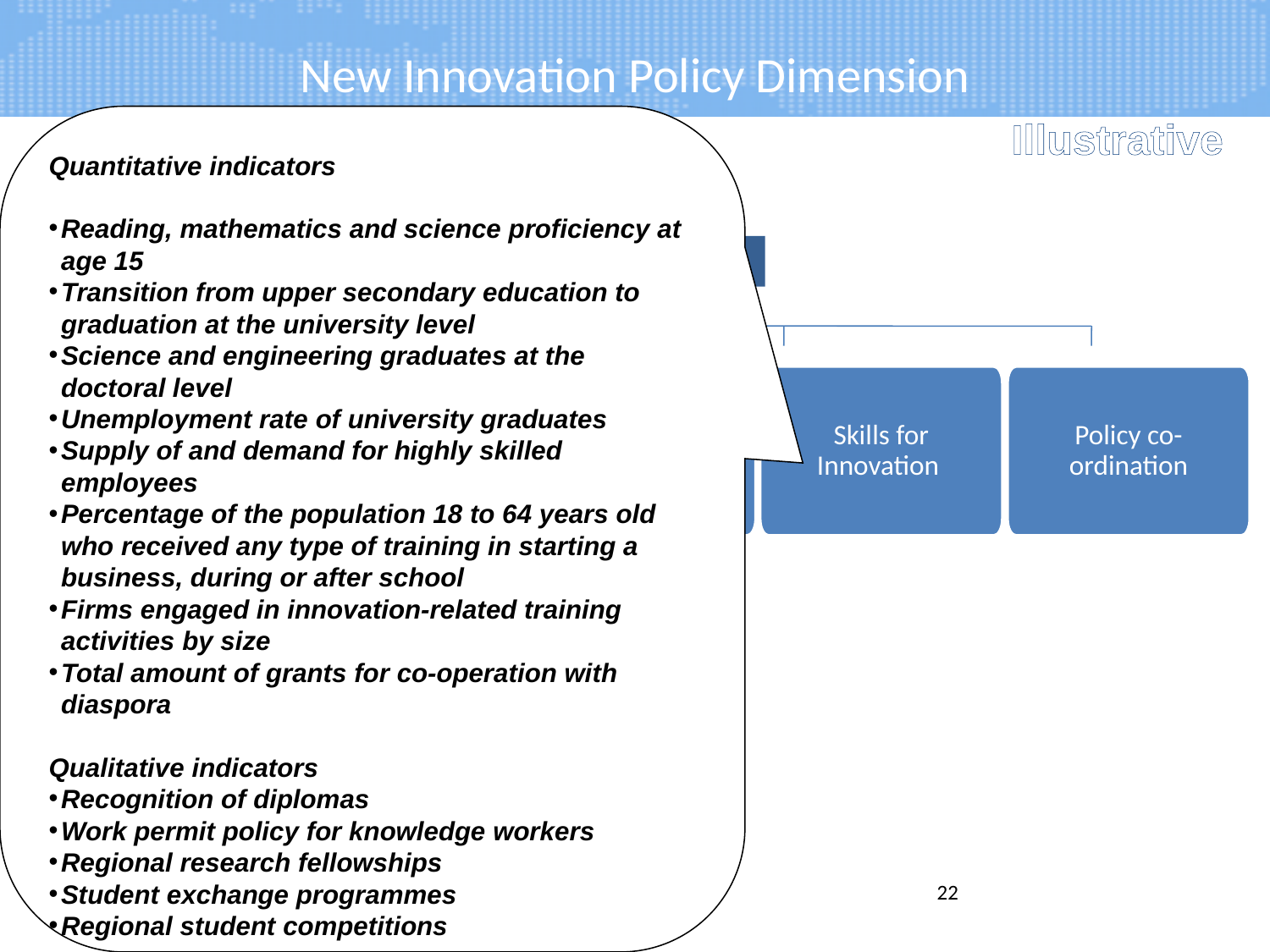

# New Innovation Policy Dimension
Illustrative
Quantitative indicators

Reading, mathematics and science proficiency at age 15
Transition from upper secondary education to graduation at the university level
Science and engineering graduates at the doctoral level
Unemployment rate of university graduates
Supply of and demand for highly skilled employees
Percentage of the population 18 to 64 years old who received any type of training in starting a business, during or after school
Firms engaged in innovation-related training activities by size
Total amount of grants for co-operation with diaspora

Qualitative indicators
Recognition of diplomas
Work permit policy for knowledge workers
Regional research fellowships
Student exchange programmes
Regional student competitions
Innovation Policy
Enhance business innovation potential
Secure a strong science and technology base
Linkages between industry and academia
Skills for Innovation
Policy co-ordination
22